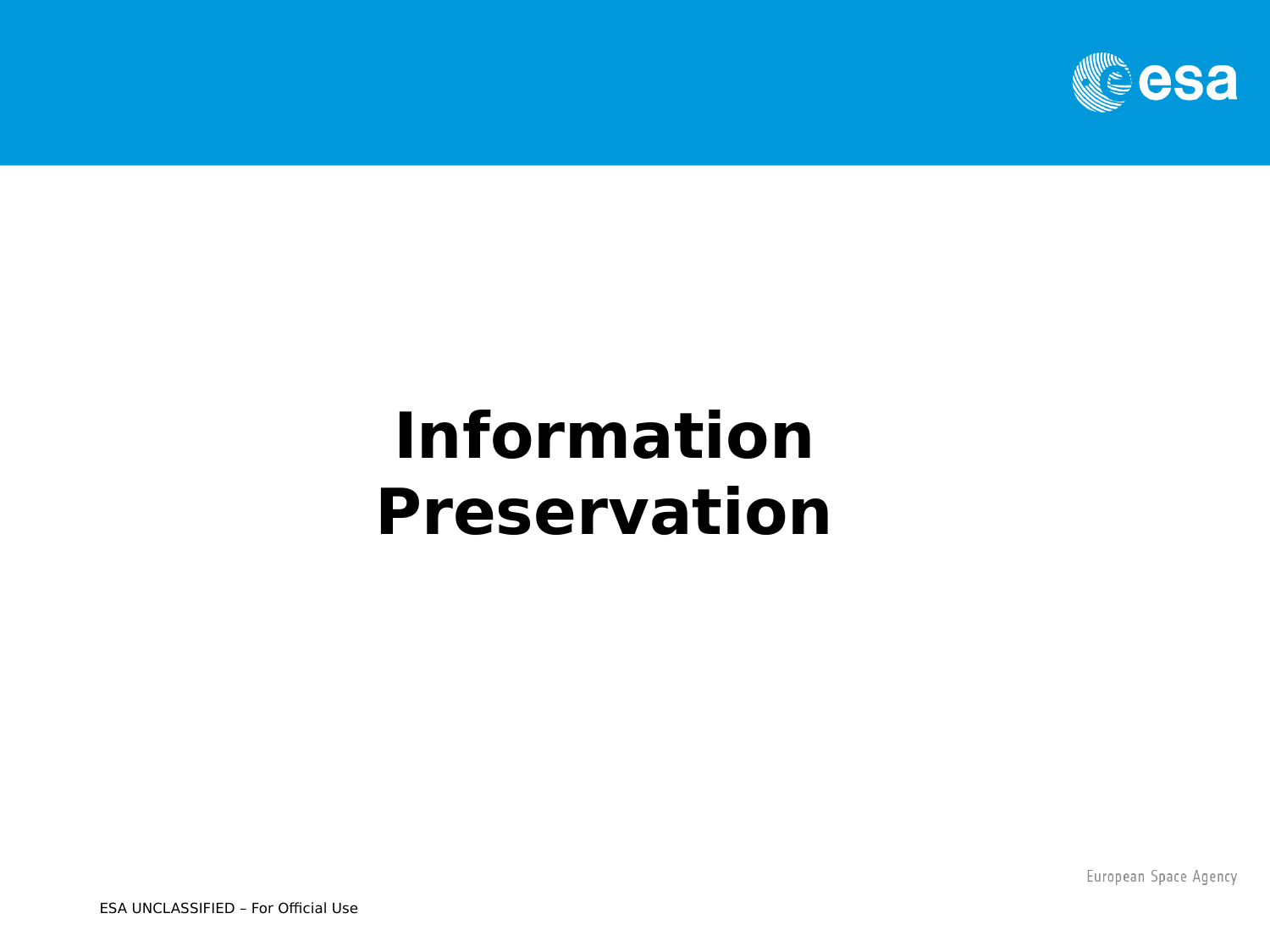

Information Preservation
ESA UNCLASSIFIED – For Official Use